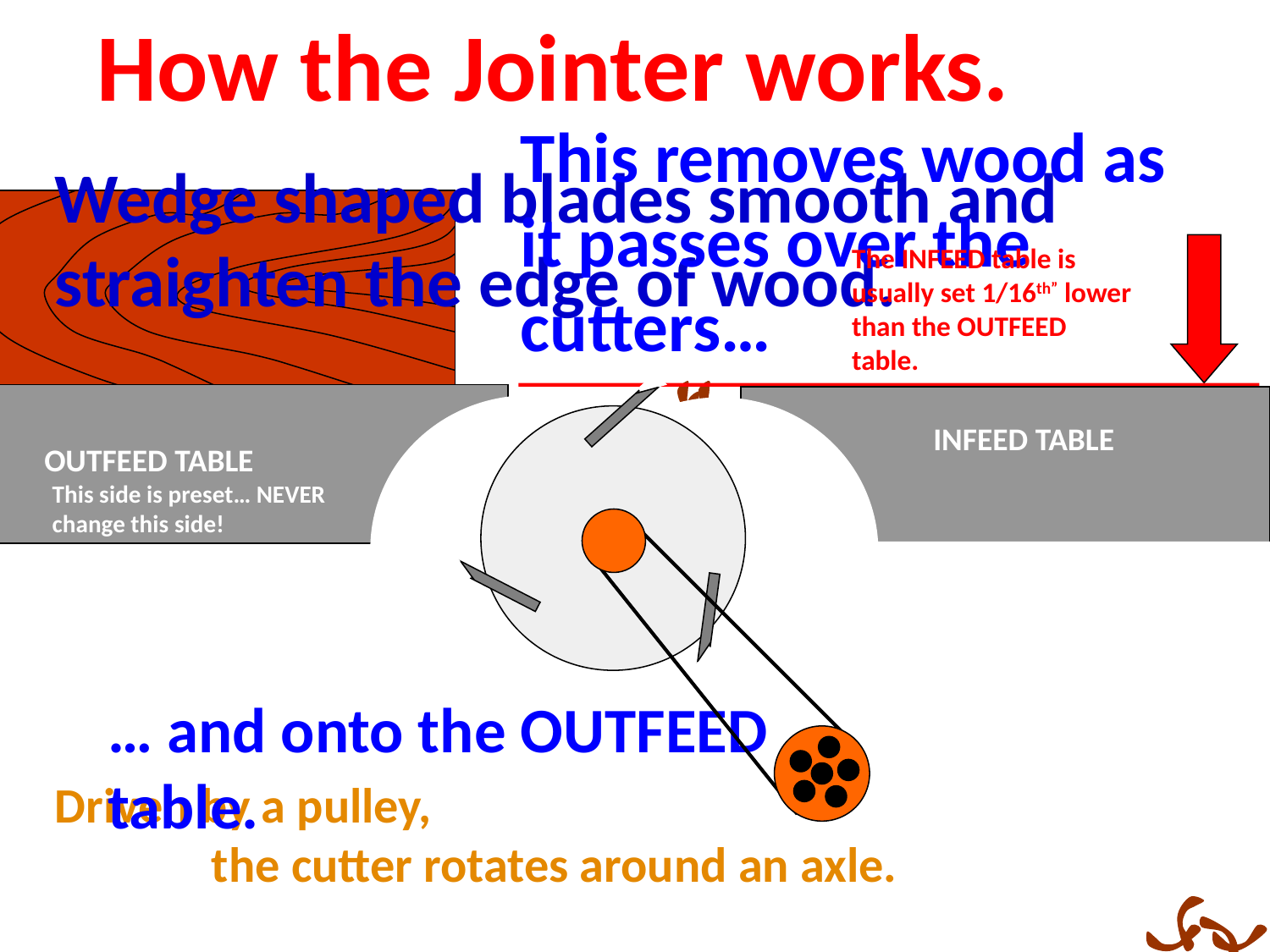

How the Jointer works.
This removes wood as it passes over the cutters…
Wedge shaped blades smooth and straighten the edge of wood.

The INFEED table is usually set 1/16th” lower than the OUTFEED table.

INFEED TABLE
OUTFEED TABLE
INFEED TABLE

Change the setting by raising or lowering the INFEED table.
This side is preset… NEVER change this side!

… and onto the OUTFEED table.

Driven by a pulley,                                                                                the cutter rotates around an axle.